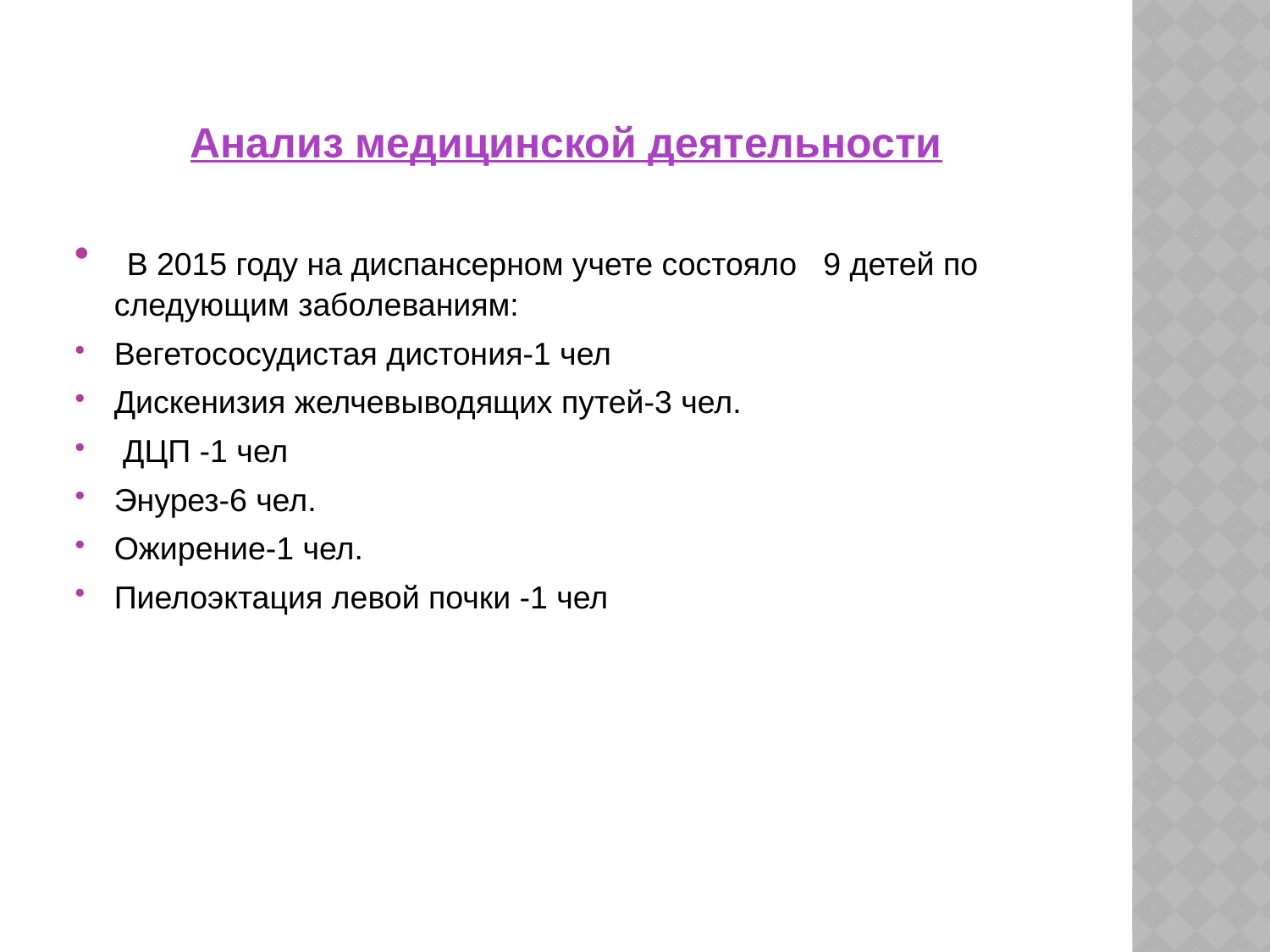

# Анализ медицинской деятельности
 В 2015 году на диспансерном учете состояло   9 детей по следующим заболеваниям:
Вегетососудистая дистония-1 чел
Дискенизия желчевыводящих путей-3 чел.
 ДЦП -1 чел
Энурез-6 чел.
Ожирение-1 чел.
Пиелоэктация левой почки -1 чел